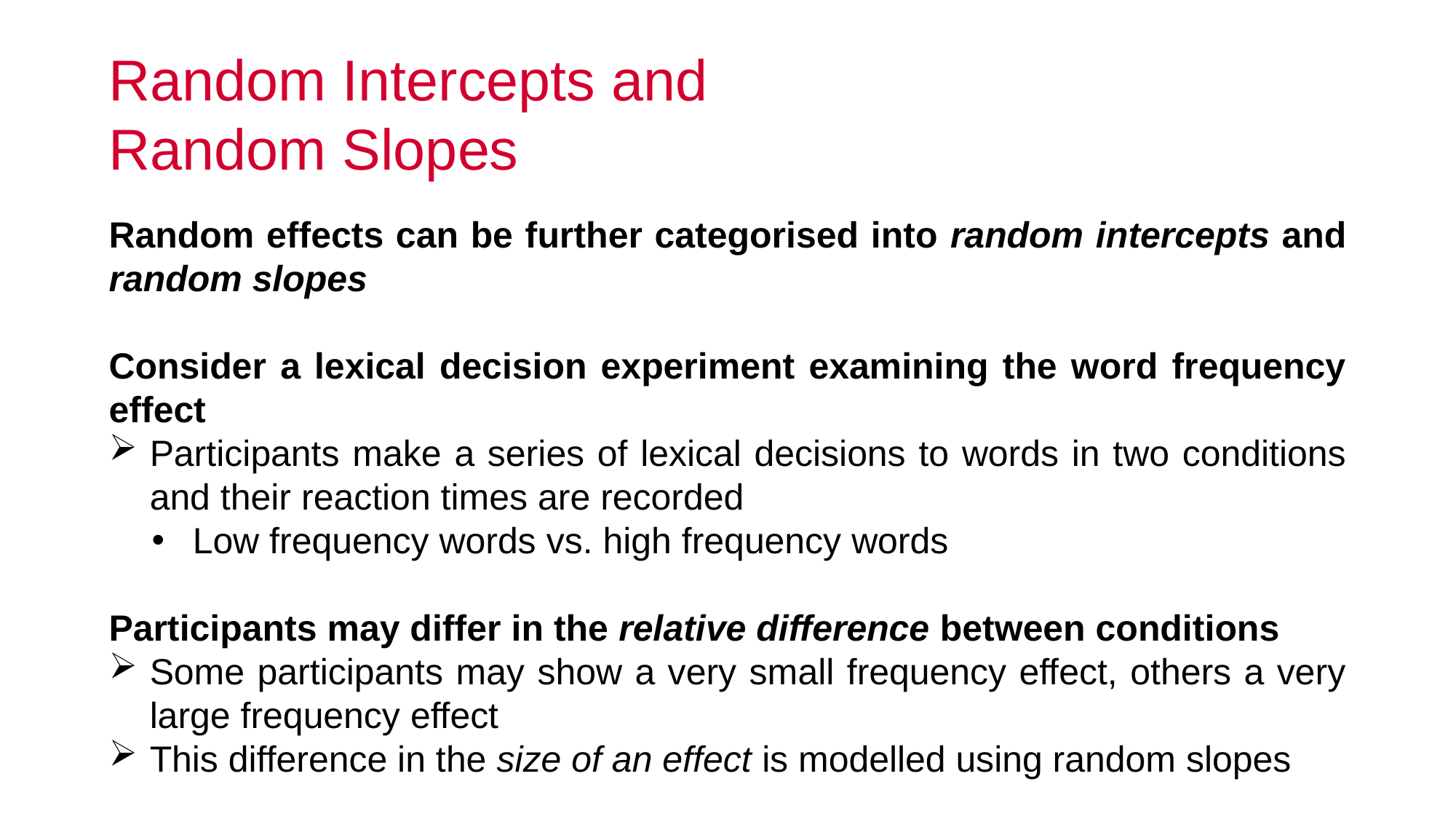

# Random Intercepts and Random Slopes
Random effects can be further categorised into random intercepts and random slopes

Consider a lexical decision experiment examining the word frequency effect
Participants make a series of lexical decisions to words in two conditions and their reaction times are recorded
Low frequency words vs. high frequency words

Participants may differ in the relative difference between conditions
Some participants may show a very small frequency effect, others a very large frequency effect
This difference in the size of an effect is modelled using random slopes